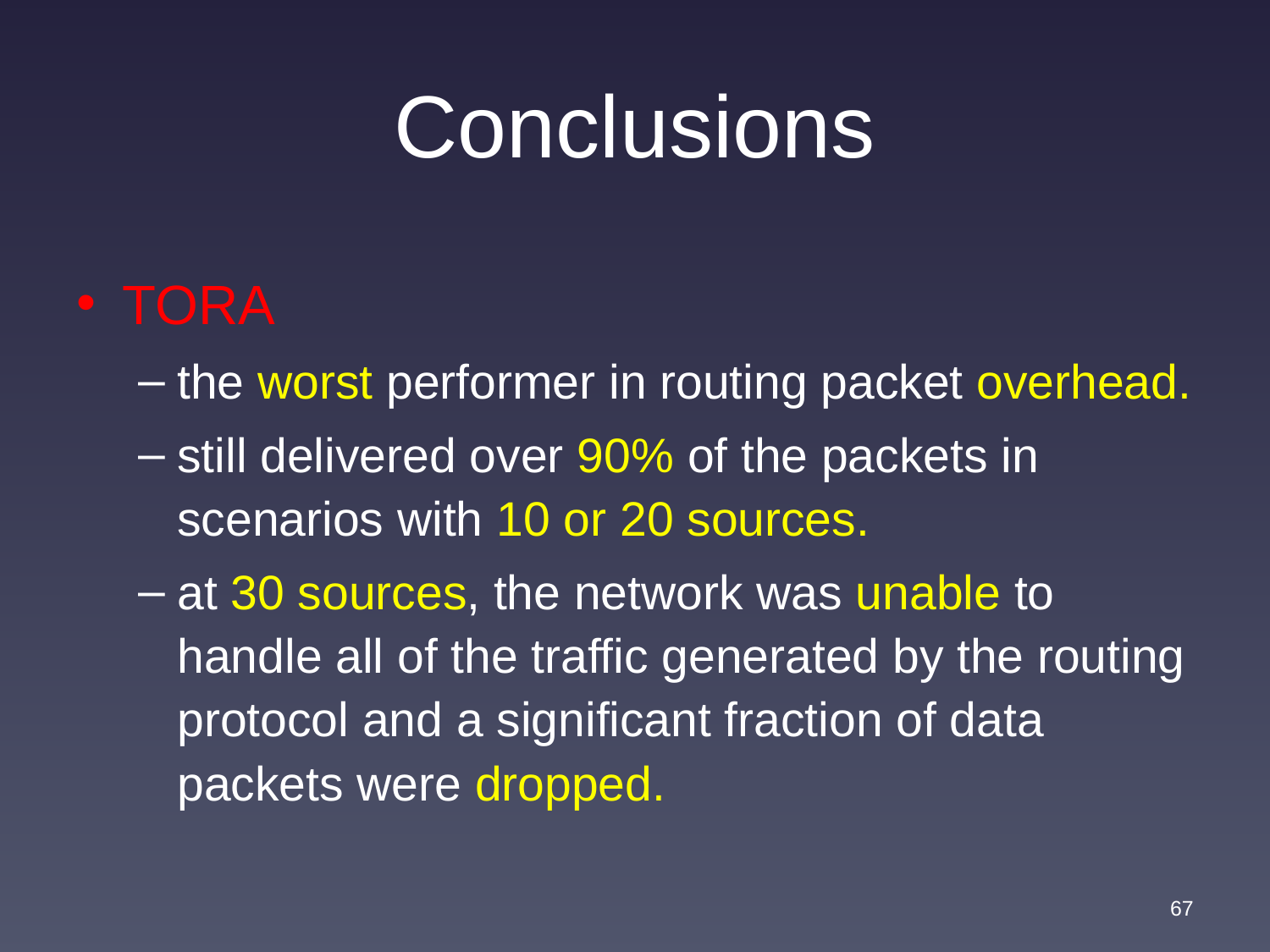

# Conclusions
TORA
the worst performer in routing packet overhead.
still delivered over 90% of the packets in scenarios with 10 or 20 sources.
at 30 sources, the network was unable to handle all of the traffic generated by the routing protocol and a significant fraction of data packets were dropped.
67